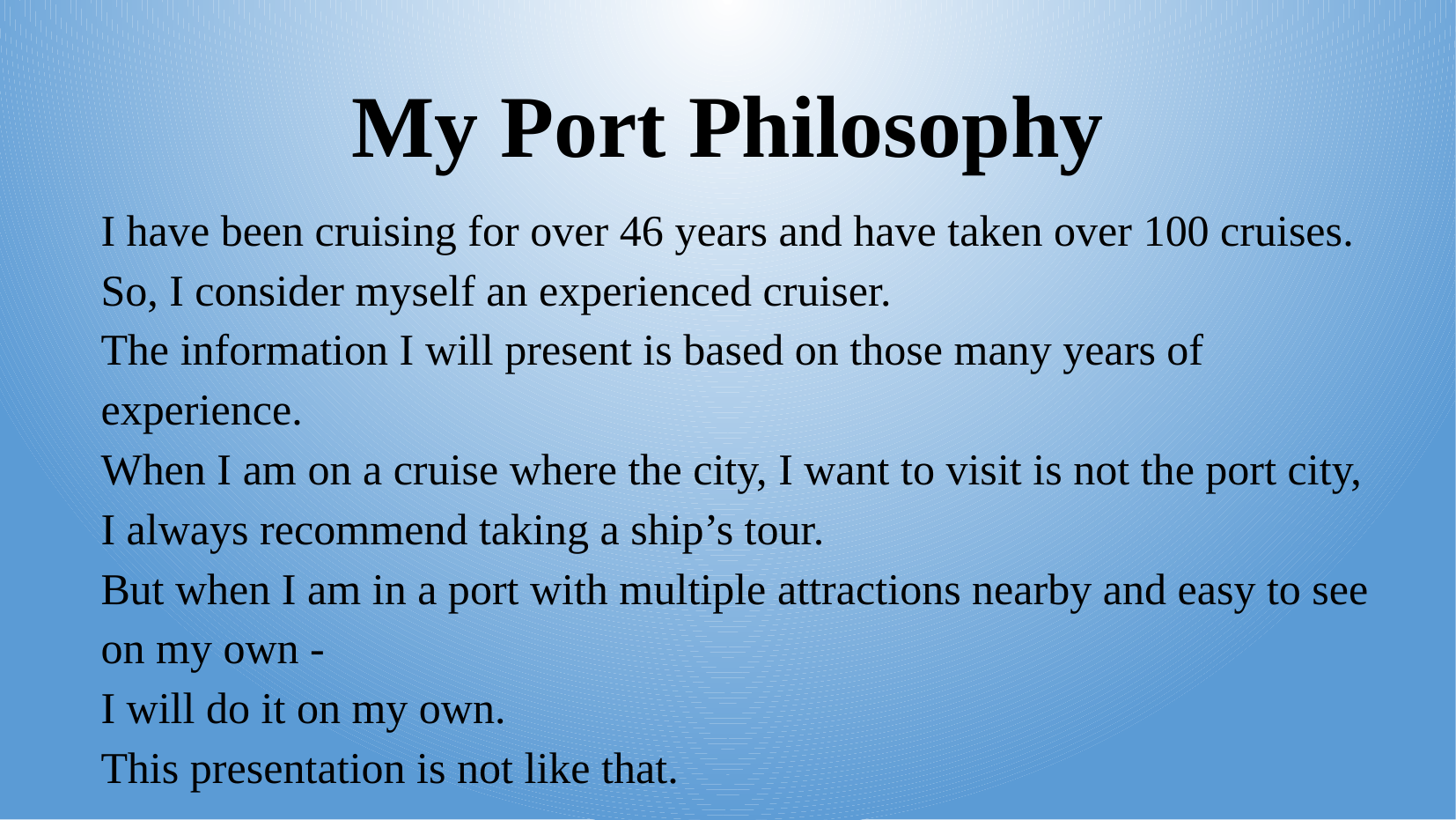

My Port Philosophy
I have been cruising for over 46 years and have taken over 100 cruises.
So, I consider myself an experienced cruiser.
The information I will present is based on those many years of
experience.
When I am on a cruise where the city, I want to visit is not the port city,
I always recommend taking a ship’s tour.
But when I am in a port with multiple attractions nearby and easy to see
on my own -
I will do it on my own.
This presentation is not like that.